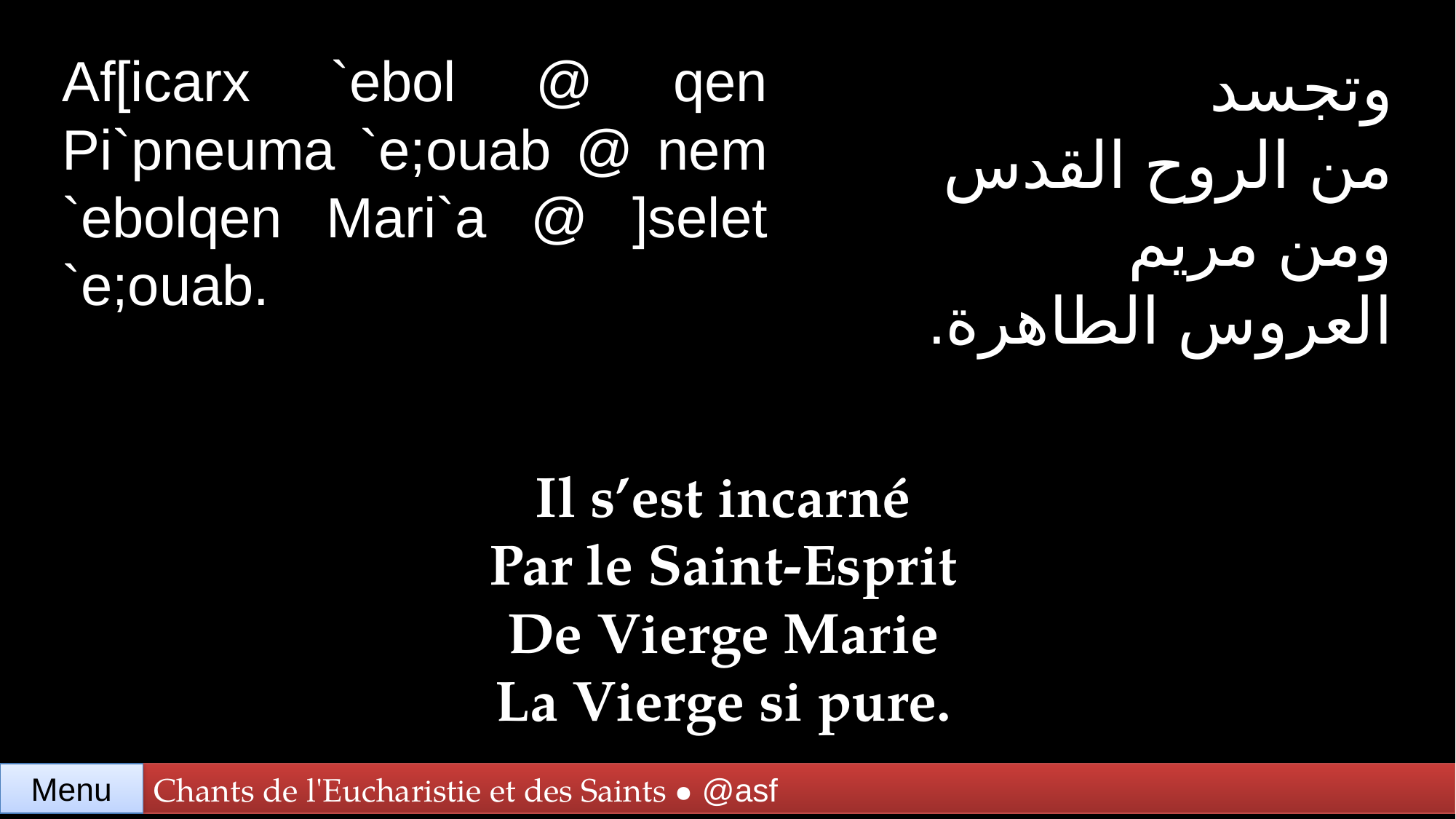

Af[icarx `ebol @ qen Pi`pneuma `e;ouab @ nem `ebolqen Mari`a @ ]selet `e;ouab.
وتجسد
من الروح القدس
ومن مريم
العروس الطاهرة.
Il s’est incarné
Par le Saint-Esprit
De Vierge Marie
La Vierge si pure.
Menu
Chants de l'Eucharistie et des Saints • @asf